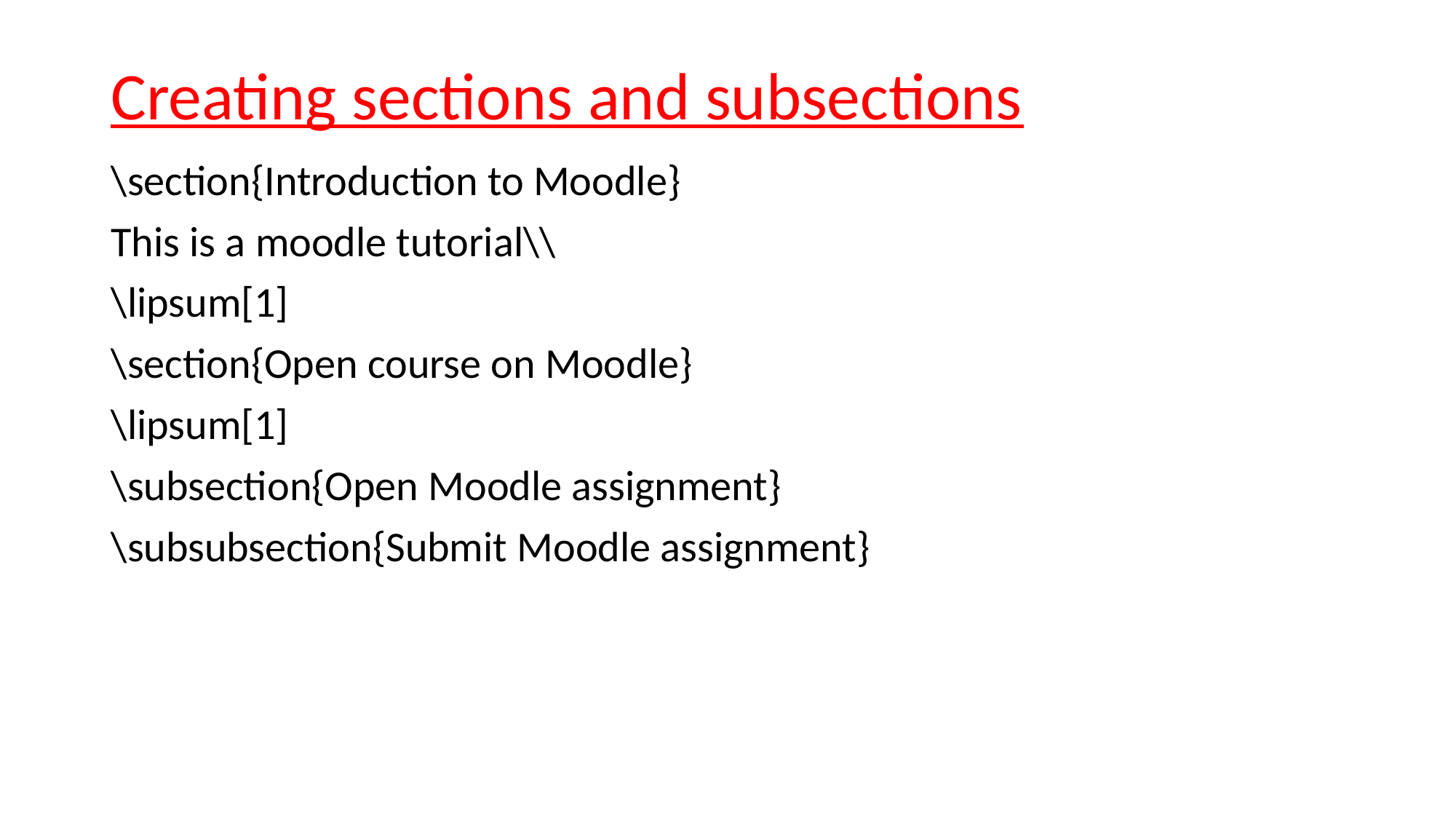

# Creating sections and subsections
\section{Introduction to Moodle}
This is a moodle tutorial\\
\lipsum[1]
\section{Open course on Moodle}
\lipsum[1]
\subsection{Open Moodle assignment}
\subsubsection{Submit Moodle assignment}